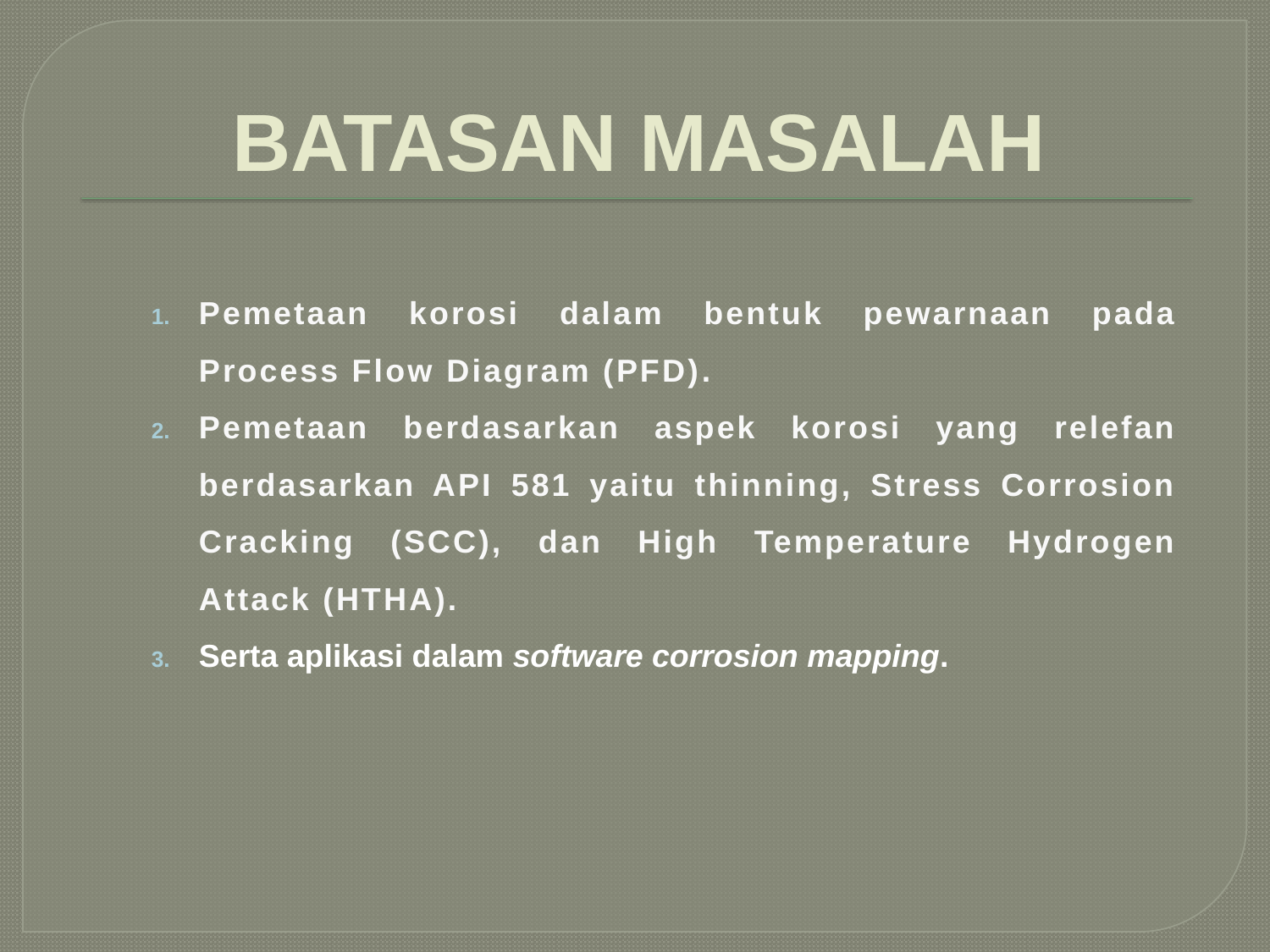

# BATASAN MASALAH
Pemetaan korosi dalam bentuk pewarnaan pada Process Flow Diagram (PFD).
Pemetaan berdasarkan aspek korosi yang relefan berdasarkan API 581 yaitu thinning, Stress Corrosion Cracking (SCC), dan High Temperature Hydrogen Attack (HTHA).
Serta aplikasi dalam software corrosion mapping.